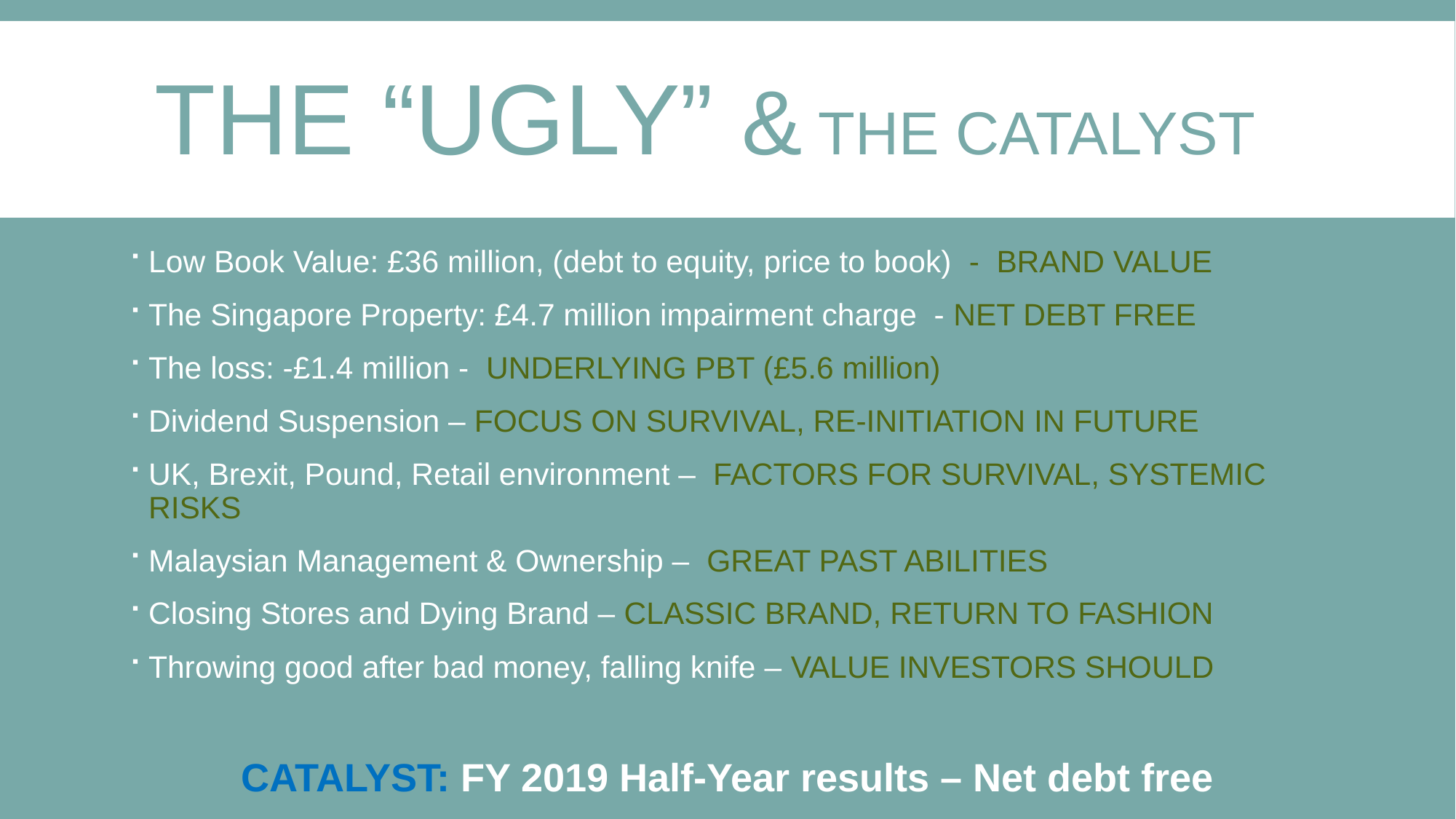

# The “ugly” & the catalyst
Low Book Value: £36 million, (debt to equity, price to book)  -  BRAND VALUE
The Singapore Property: £4.7 million impairment charge  - NET DEBT FREE
The loss: -£1.4 million -  UNDERLYING PBT (£5.6 million)
Dividend Suspension – FOCUS ON SURVIVAL, RE-INITIATION IN FUTURE
UK, Brexit, Pound, Retail environment –  FACTORS FOR SURVIVAL, SYSTEMIC RISKS
Malaysian Management & Ownership –  GREAT PAST ABILITIES
Closing Stores and Dying Brand – CLASSIC BRAND, RETURN TO FASHION
Throwing good after bad money, falling knife – VALUE INVESTORS SHOULD

CATALYST: FY 2019 Half-Year results – Net debt free